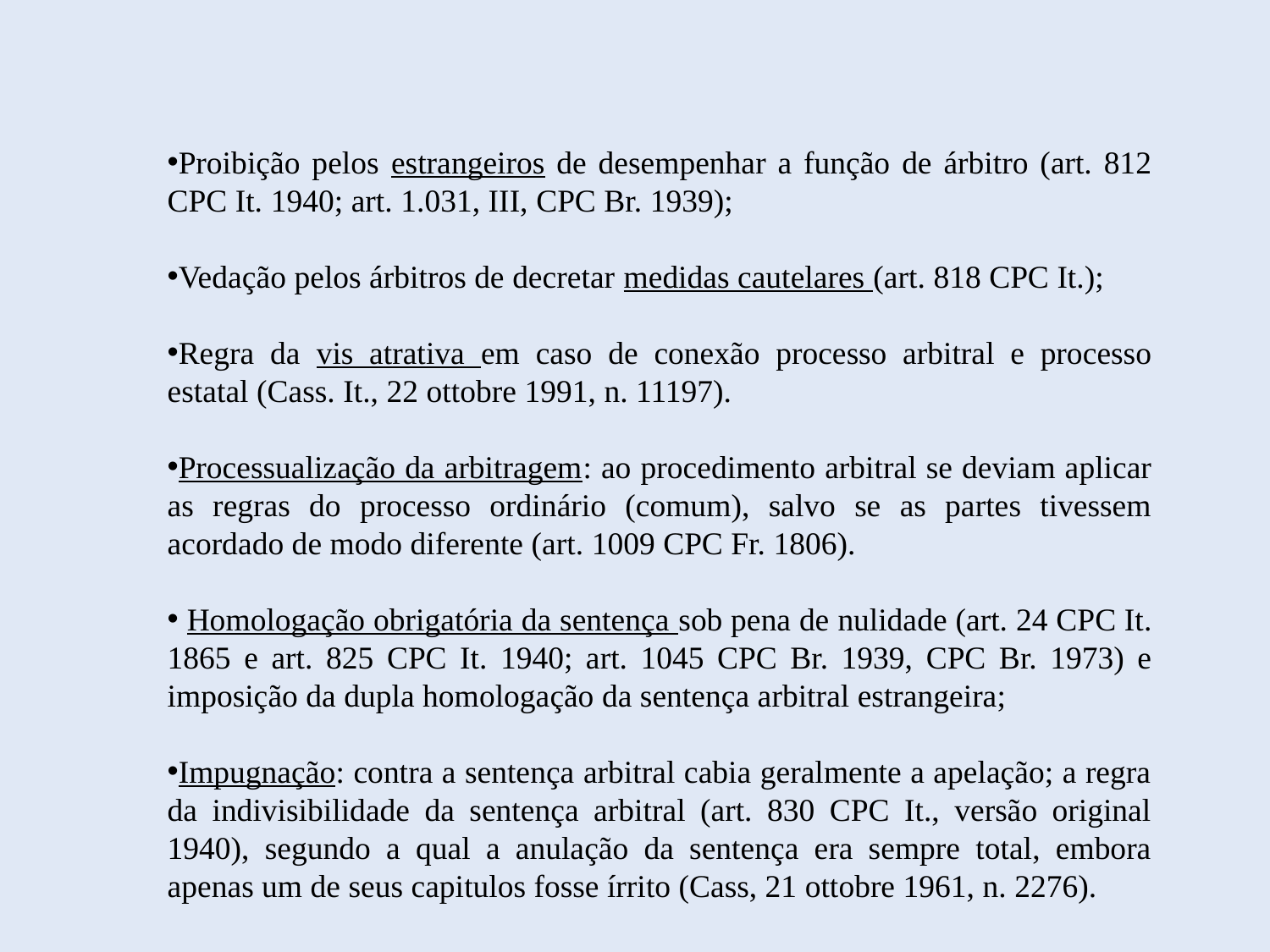

Proibição pelos estrangeiros de desempenhar a função de árbitro (art. 812 CPC It. 1940; art. 1.031, III, CPC Br. 1939);

Vedação pelos árbitros de decretar medidas cautelares (art. 818 CPC It.);

Regra da vis atrativa em caso de conexão processo arbitral e processo estatal (Cass. It., 22 ottobre 1991, n. 11197).

Processualização da arbitragem: ao procedimento arbitral se deviam aplicar as regras do processo ordinário (comum), salvo se as partes tivessem acordado de modo diferente (art. 1009 CPC Fr. 1806).

 Homologação obrigatória da sentença sob pena de nulidade (art. 24 CPC It. 1865 e art. 825 CPC It. 1940; art. 1045 CPC Br. 1939, CPC Br. 1973) e imposição da dupla homologação da sentença arbitral estrangeira;

Impugnação: contra a sentença arbitral cabia geralmente a apelação; a regra da indivisibilidade da sentença arbitral (art. 830 CPC It., versão original 1940), segundo a qual a anulação da sentença era sempre total, embora apenas um de seus capitulos fosse írrito (Cass, 21 ottobre 1961, n. 2276).